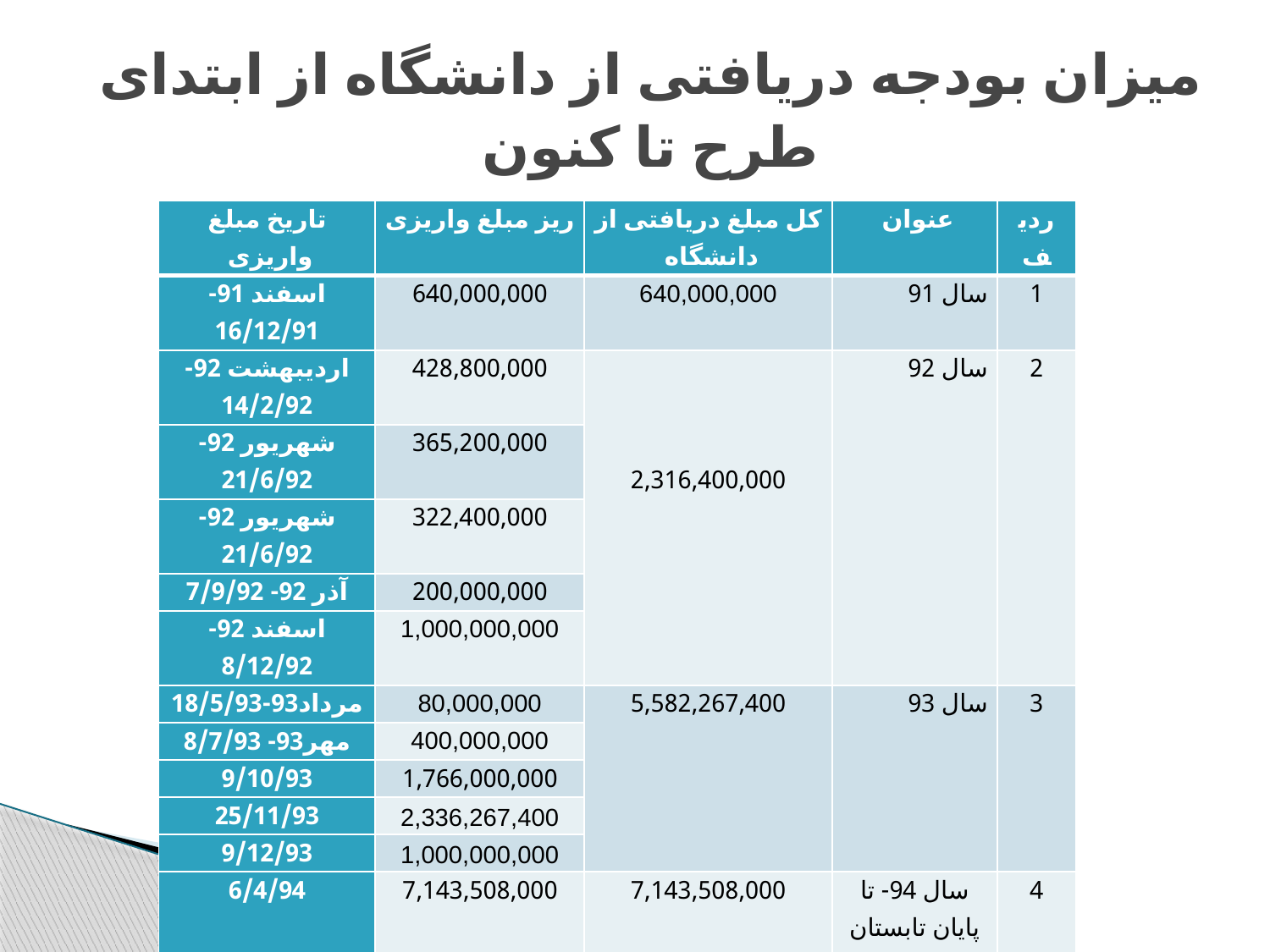

# میزان بودجه دریافتی از دانشگاه از ابتدای طرح تا کنون
| تاریخ مبلغ واریزی | ریز مبلغ واریزی | کل مبلغ دریافتی از دانشگاه | عنوان | ردیف |
| --- | --- | --- | --- | --- |
| اسفند 91- 16/12/91 | 640,000,000 | 640,000,000 | سال 91 | 1 |
| اردیبهشت 92-14/2/92 | 428,800,000 | 2,316,400,000 | سال 92 | 2 |
| شهریور 92- 21/6/92 | 365,200,000 |  |  |  |
| شهریور 92- 21/6/92 | 322,400,000 |  |  |  |
| آذر 92- 7/9/92 | 200,000,000 |  |  |  |
| اسفند 92- 8/12/92 | 1,000,000,000 |  |  |  |
| مرداد93-18/5/93 | 80,000,000 | 5,582,267,400 | سال 93 | 3 |
| مهر93- 8/7/93 | 400,000,000 |  |  |  |
| 9/10/93 | 1,766,000,000 |  |  |  |
| 25/11/93 | 2,336,267,400 |  |  |  |
| 9/12/93 | 1,000,000,000 |  |  |  |
| 6/4/94 | 7,143,508,000 | 7,143,508,000 | سال 94- تا پایان تابستان | 4 |
| 15,682,175,400 |  |  | جمع کل دریافتی |  |